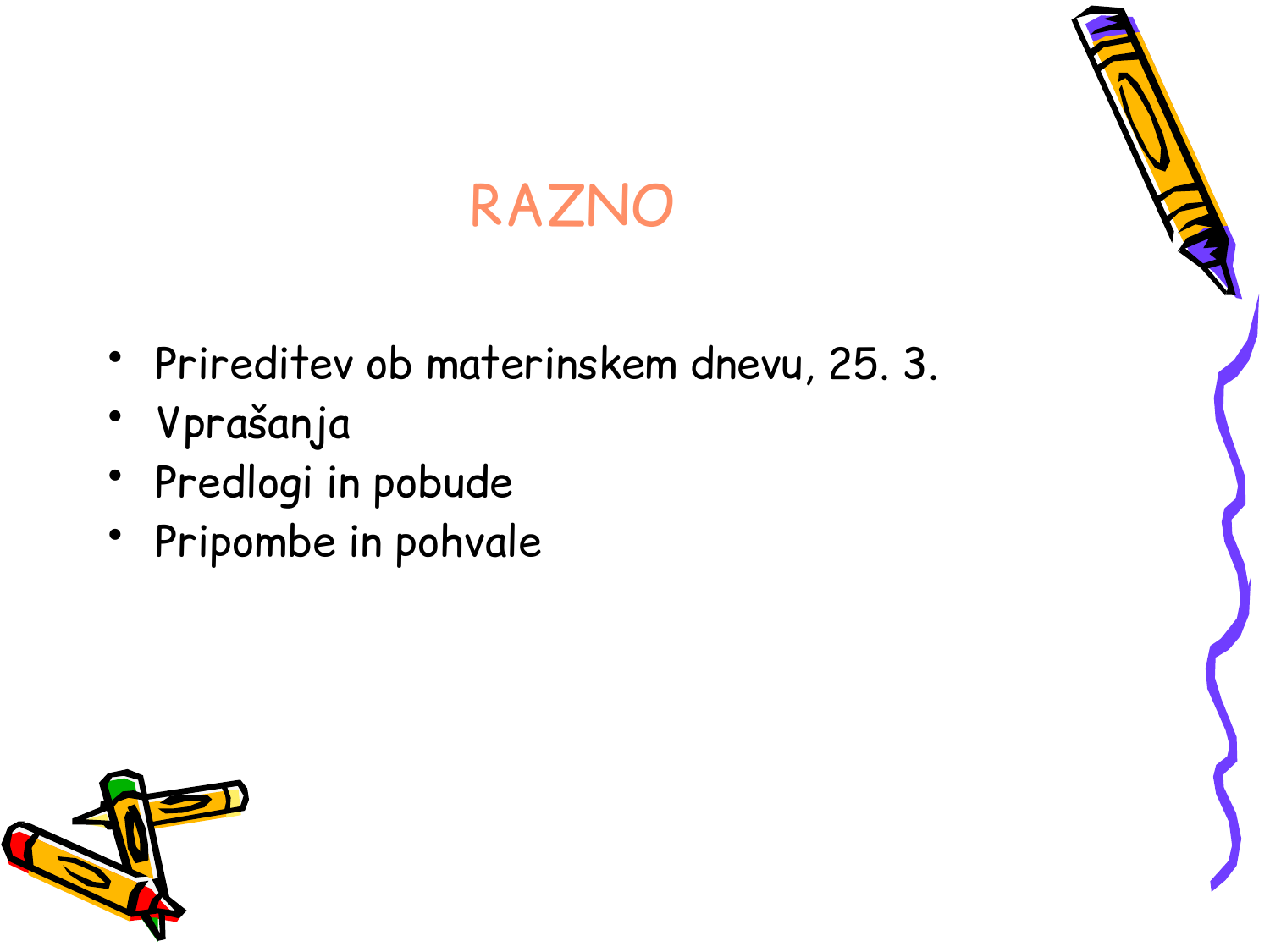

# RAZNO

Prireditev ob materinskem dnevu, 25. 3.
Vprašanja
Predlogi in pobude
Pripombe in pohvale